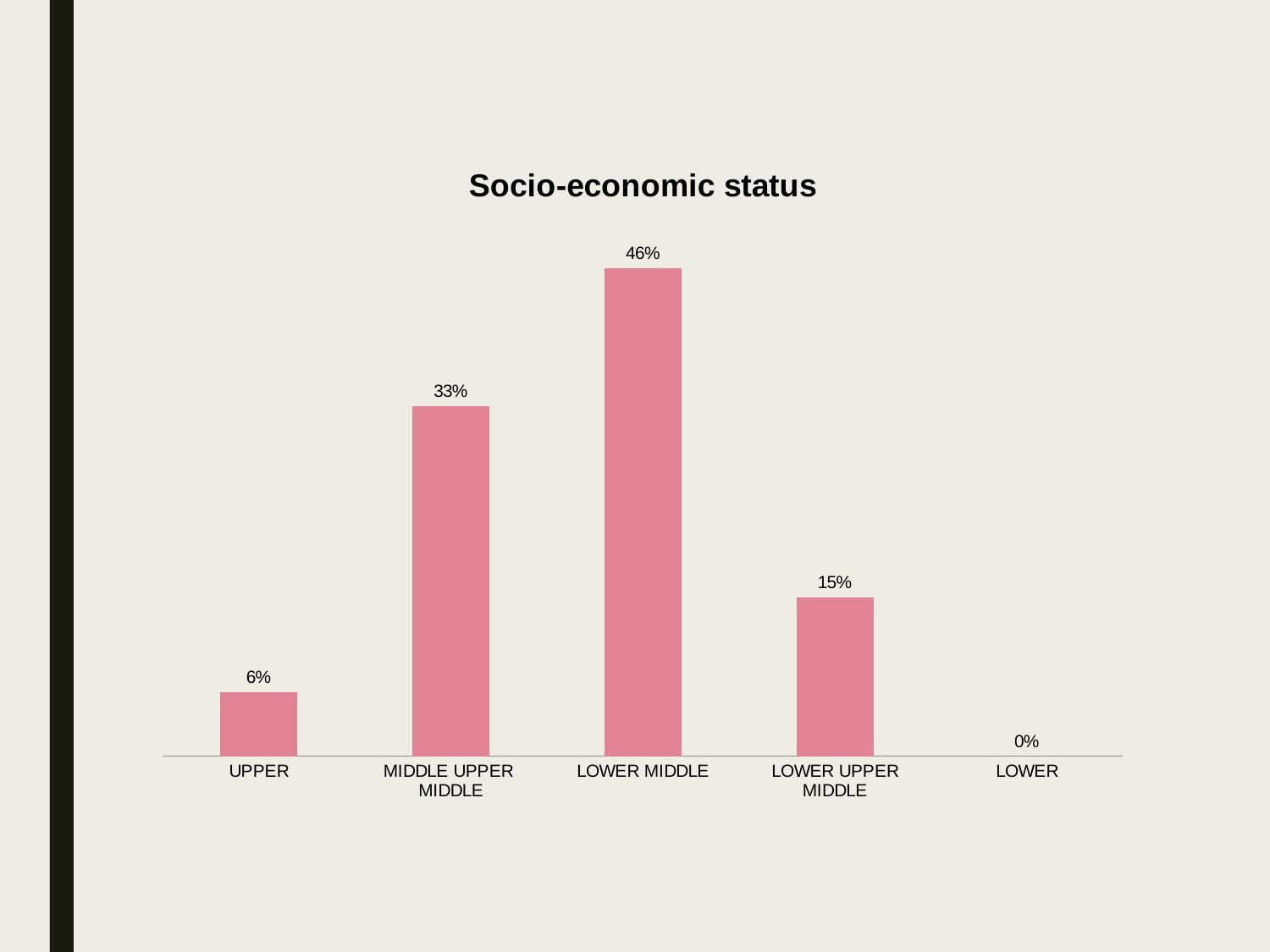

#

### Chart: Socio-economic status

| Category |  |
|---|---|
| UPPER | 0.06000000000000003 |
| MIDDLE UPPER  MIDDLE | 0.3300000000000005 |
| LOWER MIDDLE | 0.46 |
| LOWER UPPER MIDDLE | 0.1500000000000002 |
| LOWER | 0.0 |